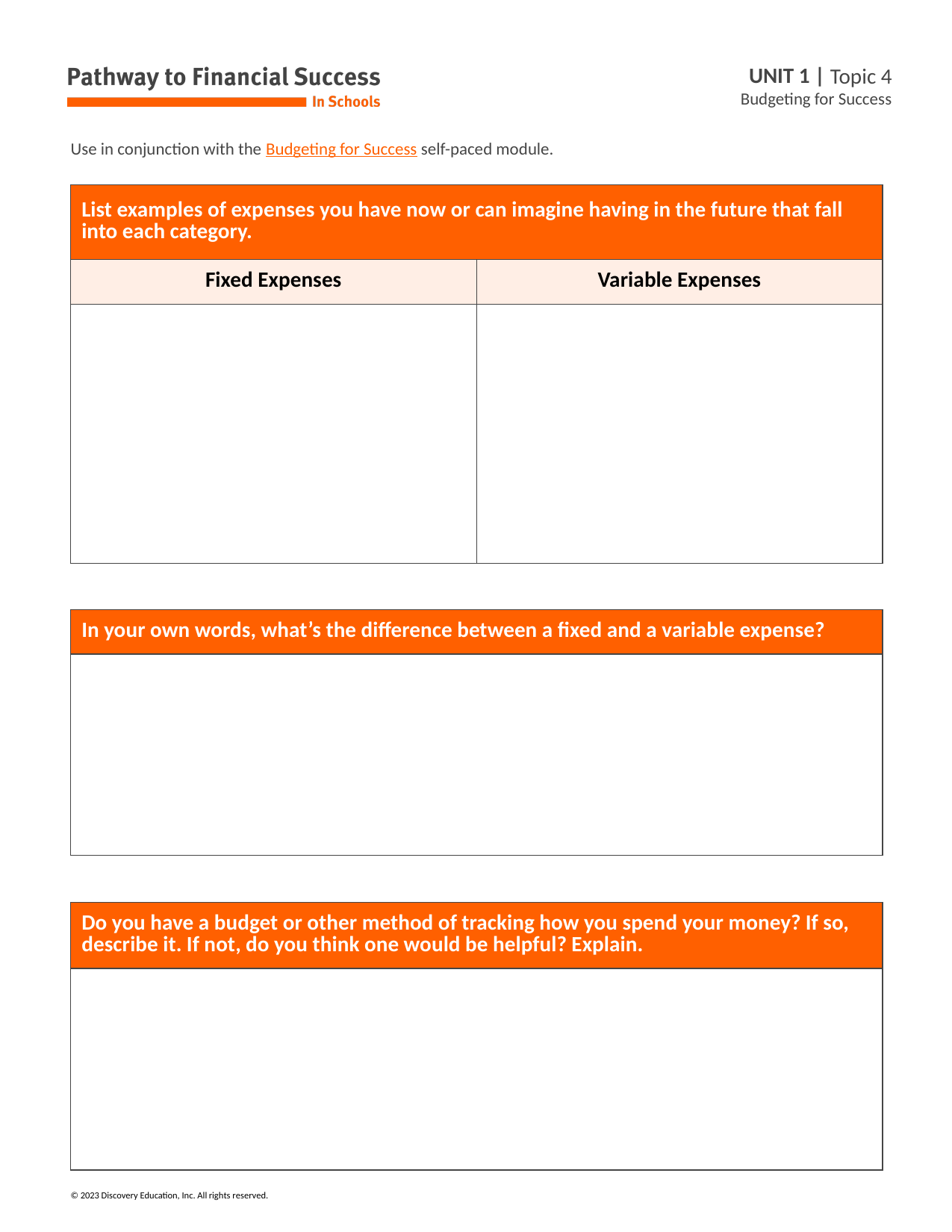

Use in conjunction with the Budgeting for Success self-paced module.
| List examples of expenses you have now or can imagine having in the future that fall into each category. |  |
| --- | --- |
| Fixed Expenses | Variable Expenses |
|  |  |
| In your own words, what’s the difference between a fixed and a variable expense? |
| --- |
|  |
| Do you have a budget or other method of tracking how you spend your money? If so, describe it. If not, do you think one would be helpful? Explain. |
| --- |
|  |